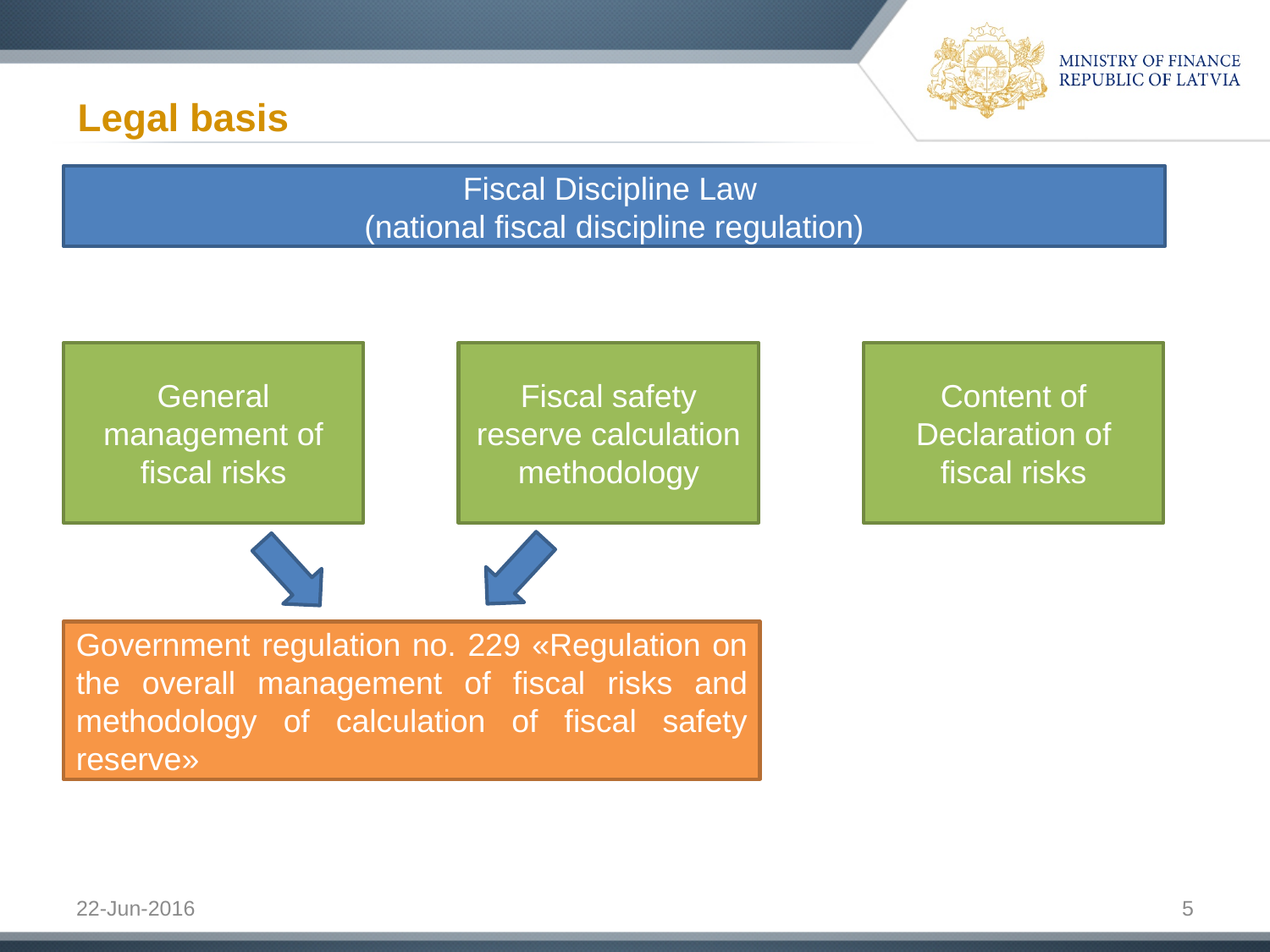

# Legal basis
Fiscal Discipline Law
(national fiscal discipline regulation)
General management of fiscal risks
Fiscal safety reserve calculation methodology
Content of Declaration of fiscal risks

Government regulation no. 229 «Regulation on the overall management of fiscal risks and methodology of calculation of fiscal safety reserve»
22-Jun-2016
5